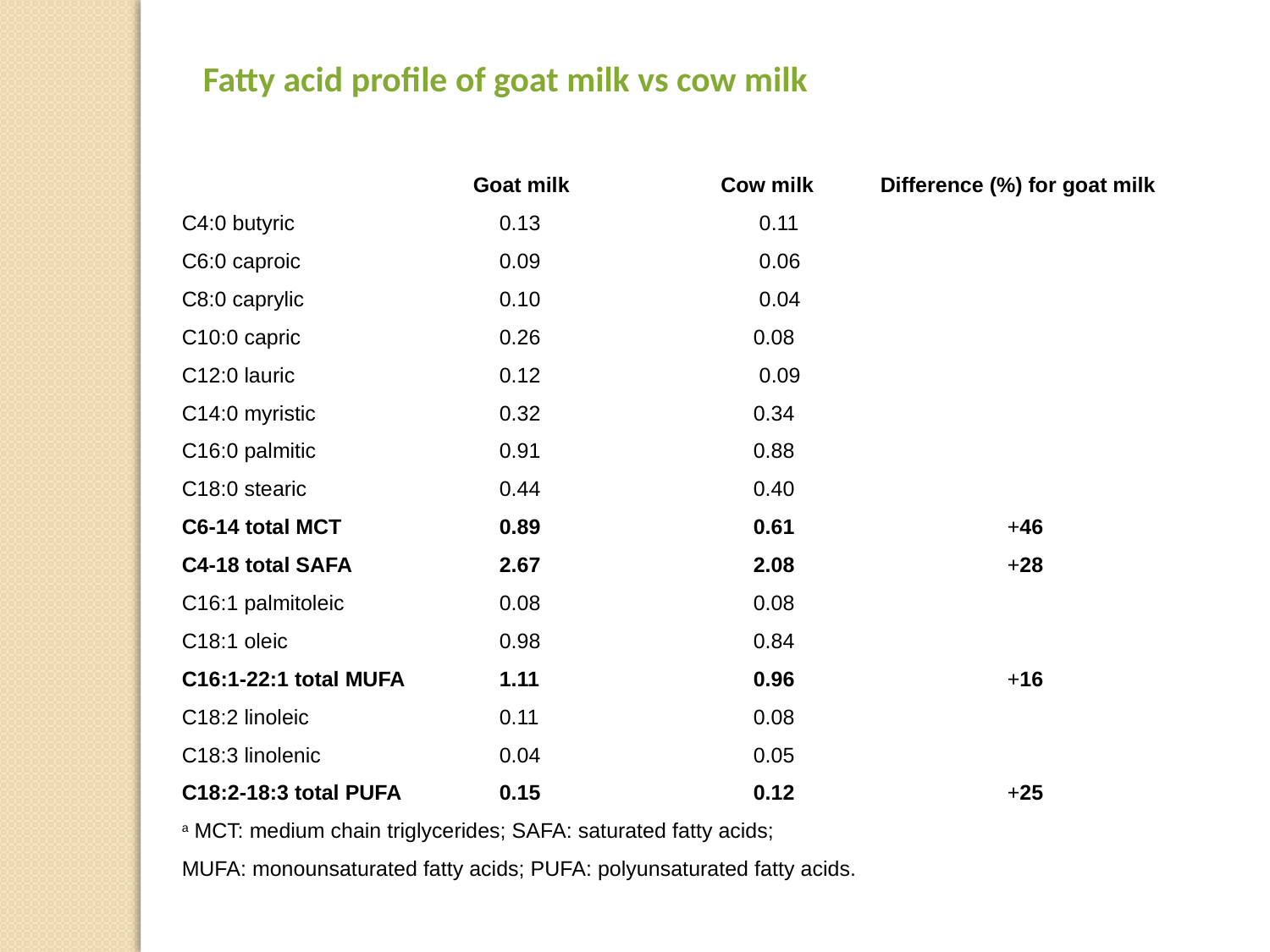

Fatty acid profile of goat milk vs cow milk
		                 Goat milk	                Cow milk	Difference (%) for goat milk
C4:0 butyric 		0.13 	    	 0.11
C6:0 caproic 		0.09 	    	 0.06
C8:0 caprylic 		0.10	    	 0.04
C10:0 capric 		0.26 	     	0.08
C12:0 lauric 		0.12 	    	 0.09
C14:0 myristic		0.32 	     	0.34
C16:0 palmitic 		0.91	     	0.88
C18:0 stearic		0.44 	     	0.40
C6-14 total MCT		0.89		0.61 		+46
C4-18 total SAFA 		2.67 		2.08 		+28
C16:1 palmitoleic 		0.08 		0.08
C18:1 oleic 		0.98 		0.84
C16:1-22:1 total MUFA	1.11 		0.96 		+16
C18:2 linoleic 		0.11 		0.08
C18:3 linolenic 		0.04 		0.05
C18:2-18:3 total PUFA 	0.15 		0.12 		+25
a MCT: medium chain triglycerides; SAFA: saturated fatty acids;
MUFA: monounsaturated fatty acids; PUFA: polyunsaturated fatty acids.